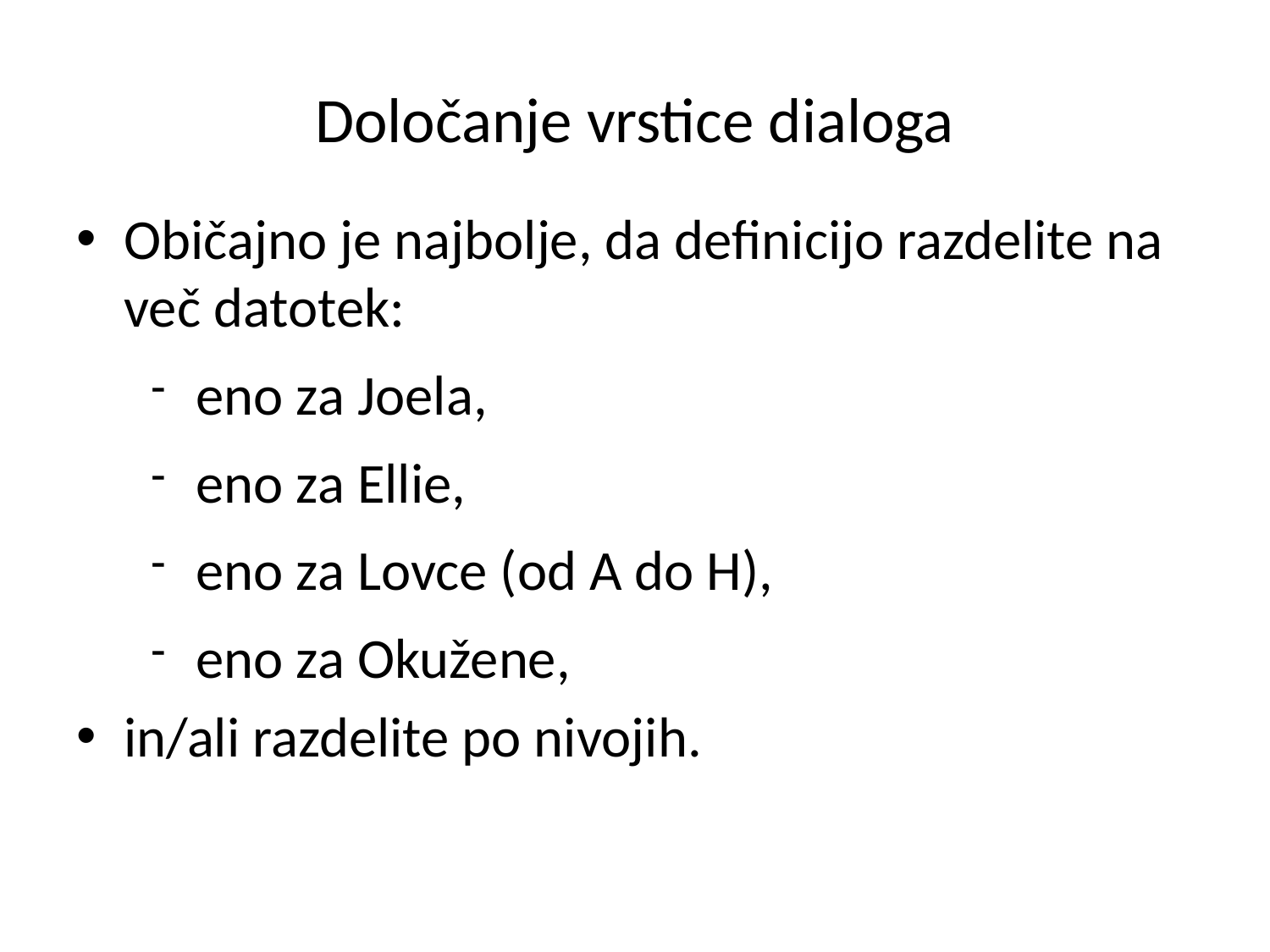

# Določanje vrstice dialoga
Običajno je najbolje, da definicijo razdelite na več datotek:
eno za Joela,
eno za Ellie,
eno za Lovce (od A do H),
eno za Okužene,
in/ali razdelite po nivojih.